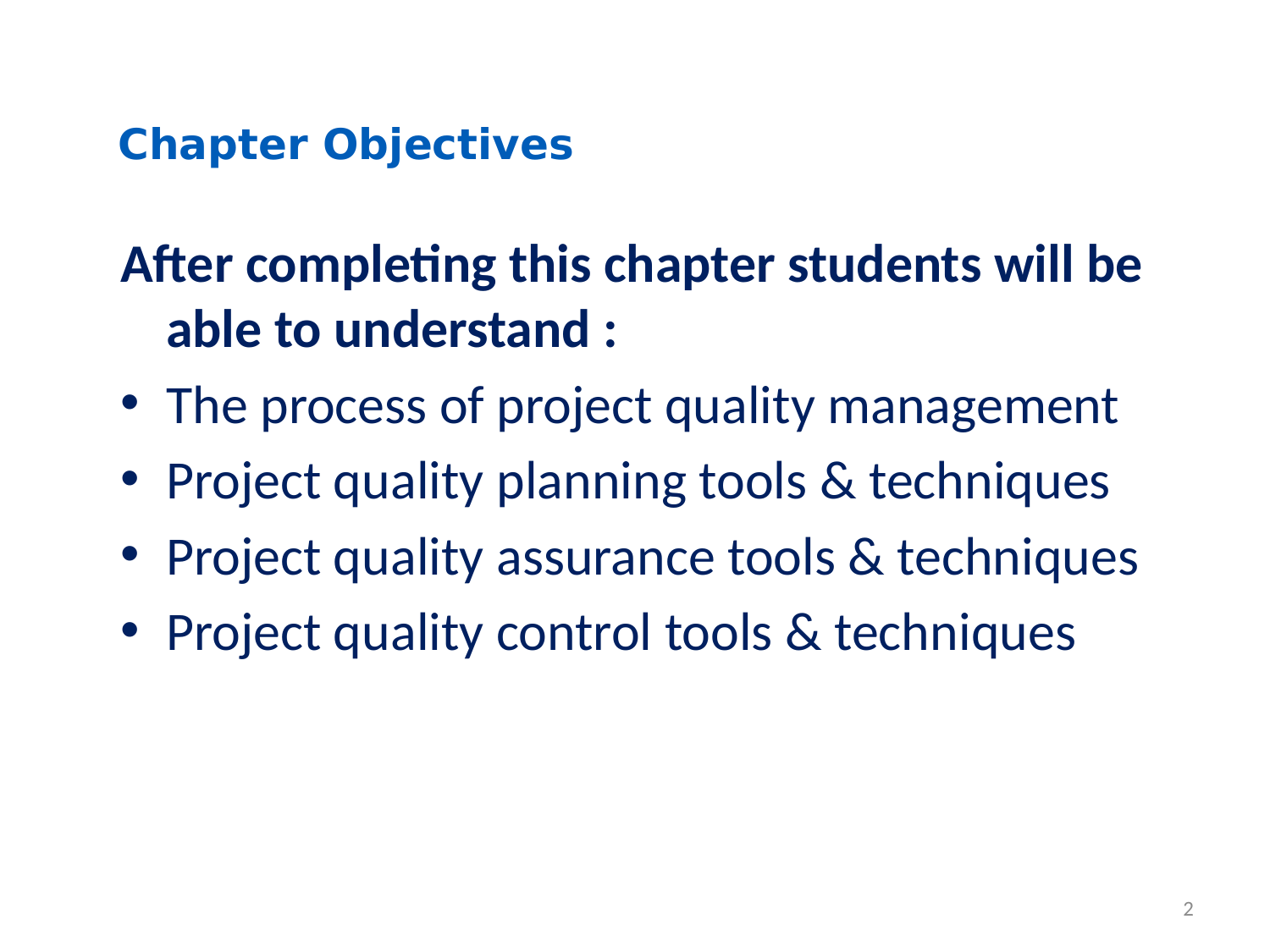

Chapter Objectives
After completing this chapter students will be able to understand :
The process of project quality management
Project quality planning tools & techniques
Project quality assurance tools & techniques
Project quality control tools & techniques
2